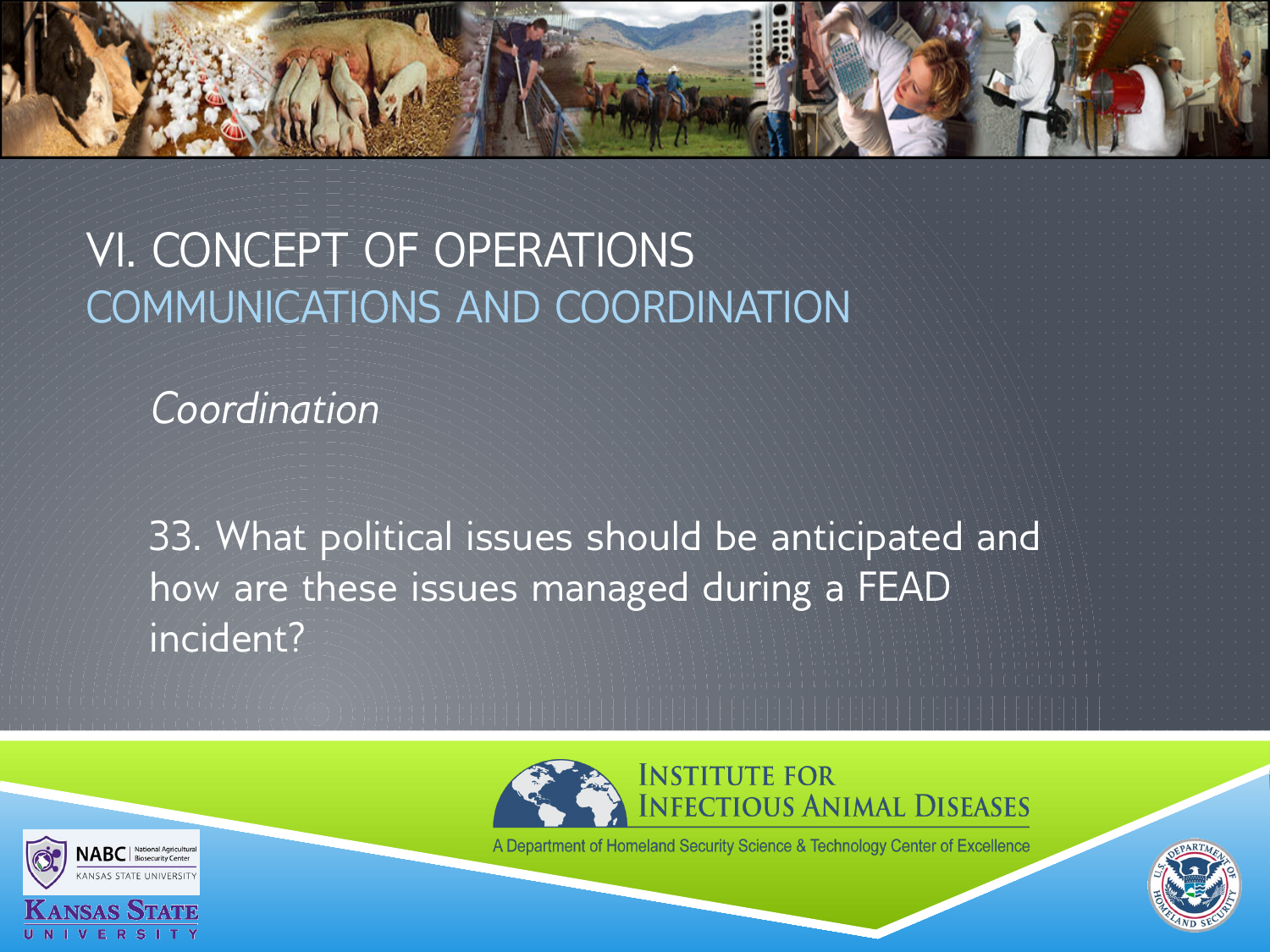

# VI. Concept of Operations COMMUNICATIONS AND COORDINATION
Coordination

33. What political issues should be anticipated and how are these issues managed during a FEAD incident?